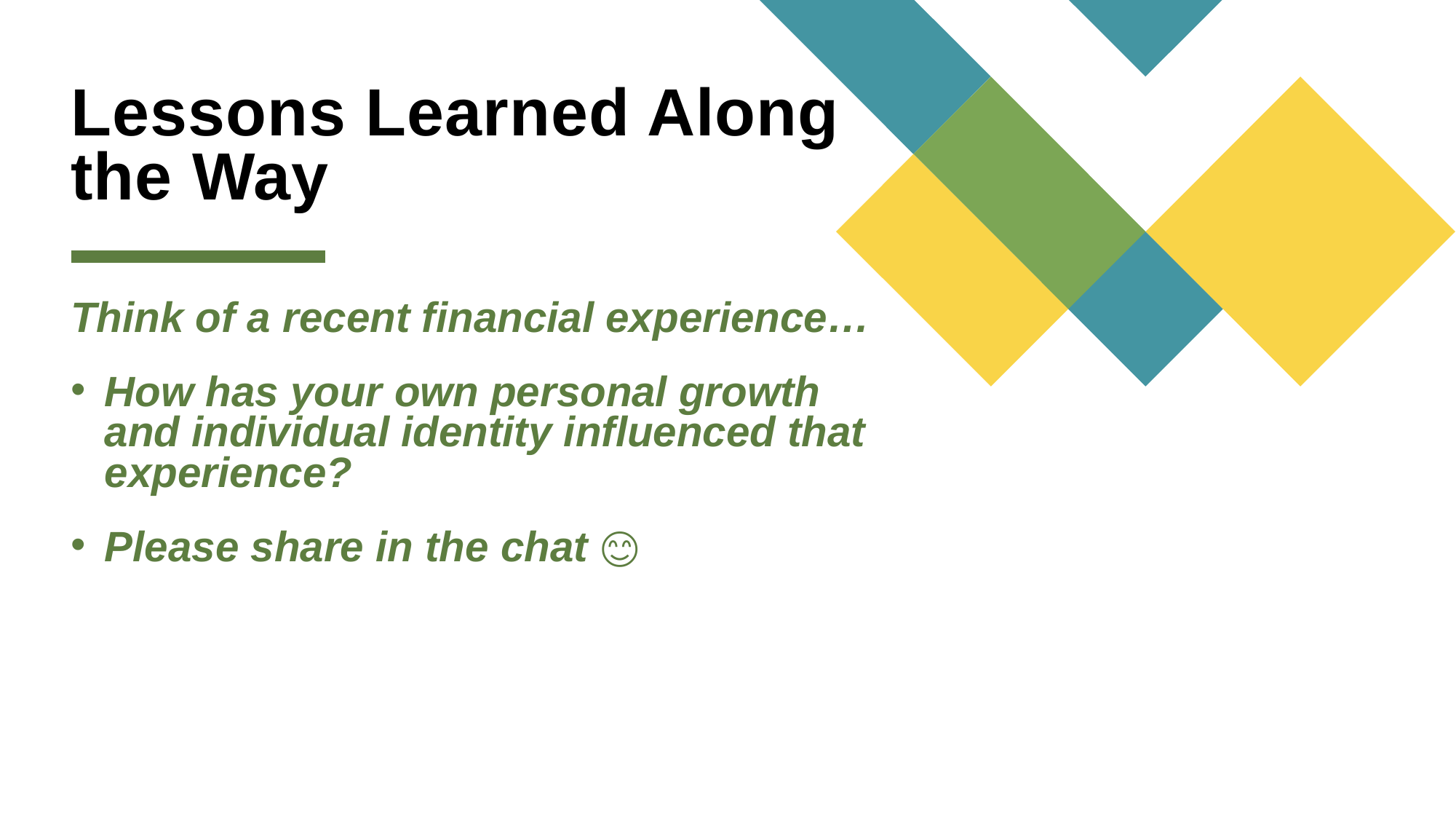

# Lessons Learned Along the Way
Think of a recent financial experience…
How has your own personal growth and individual identity influenced that experience?
Please share in the chat 😊